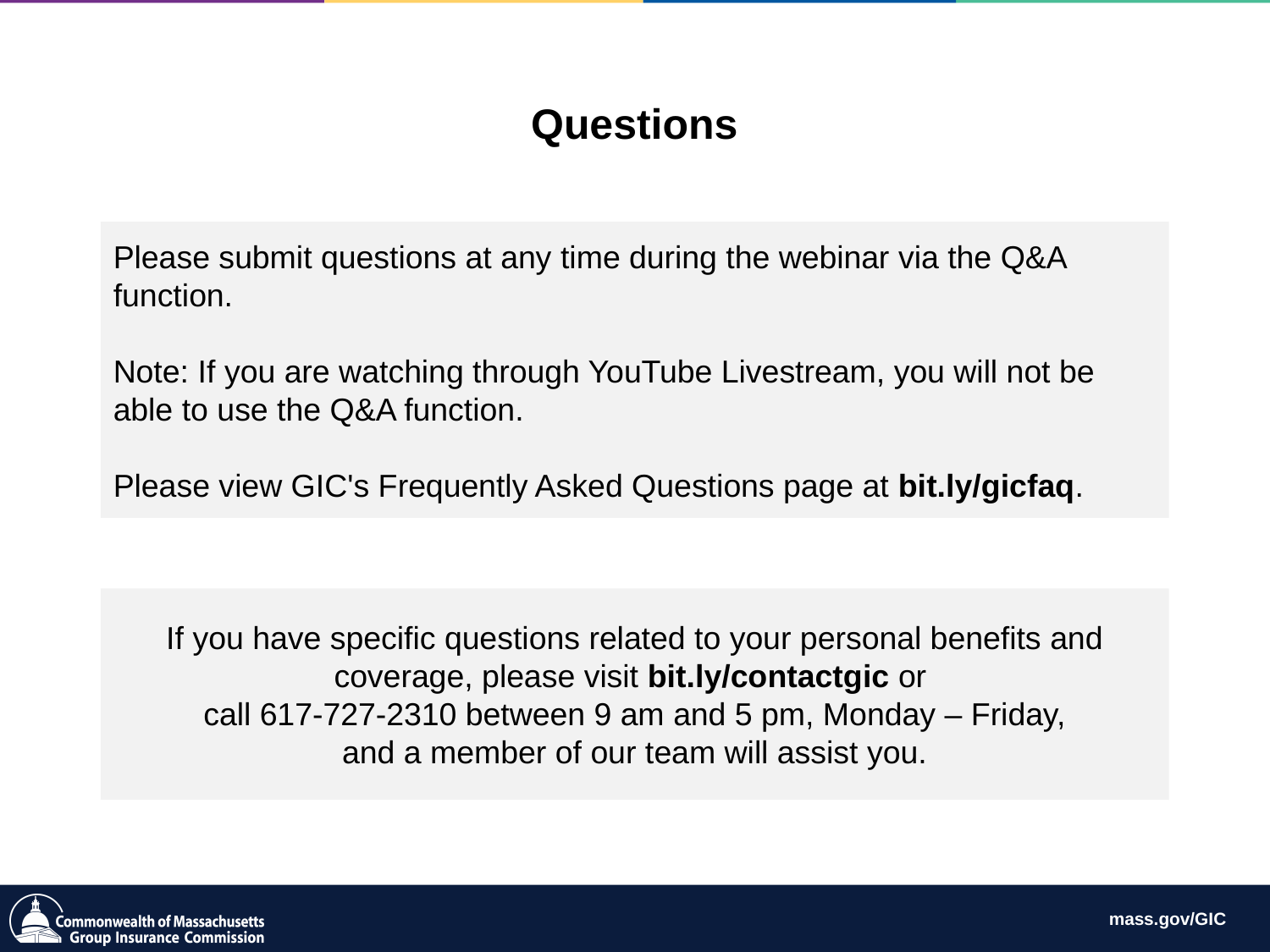

Questions
Please submit questions at any time during the webinar via the Q&A function.

Note: If you are watching through YouTube Livestream, you will not be able to use the Q&A function.

Please view GIC's Frequently Asked Questions page at bit.ly/gicfaq.
If you have specific questions related to your personal benefits and coverage, please visit bit.ly/contactgic or
call 617-727-2310 between 9 am and 5 pm, Monday – Friday,
and a member of our team will assist you.